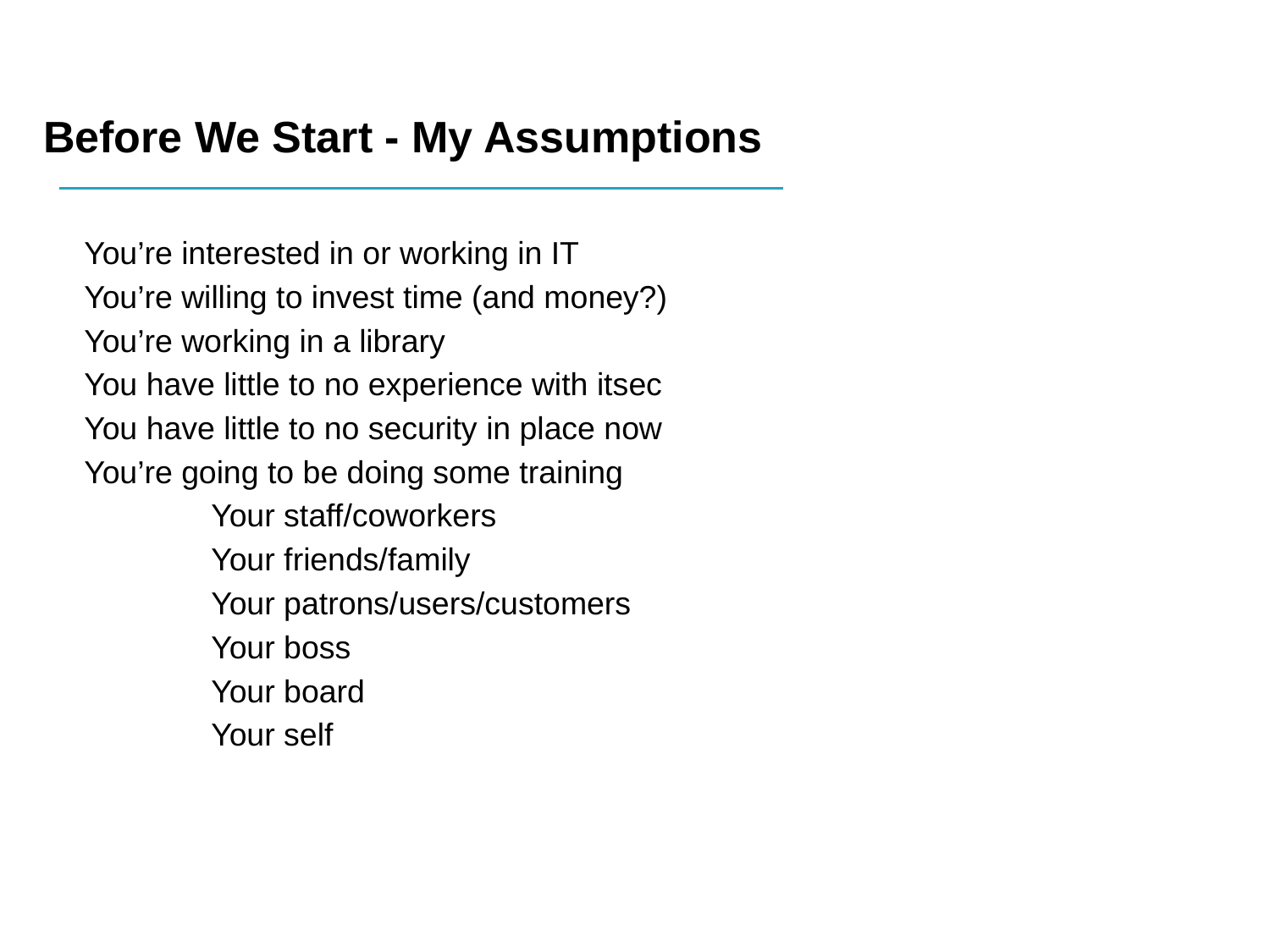

# Before We Start - My Assumptions
You’re interested in or working in IT
You’re willing to invest time (and money?)
You’re working in a library
You have little to no experience with itsec
You have little to no security in place now
You’re going to be doing some training
	Your staff/coworkers
	Your friends/family
	Your patrons/users/customers
	Your boss
	Your board
	Your self